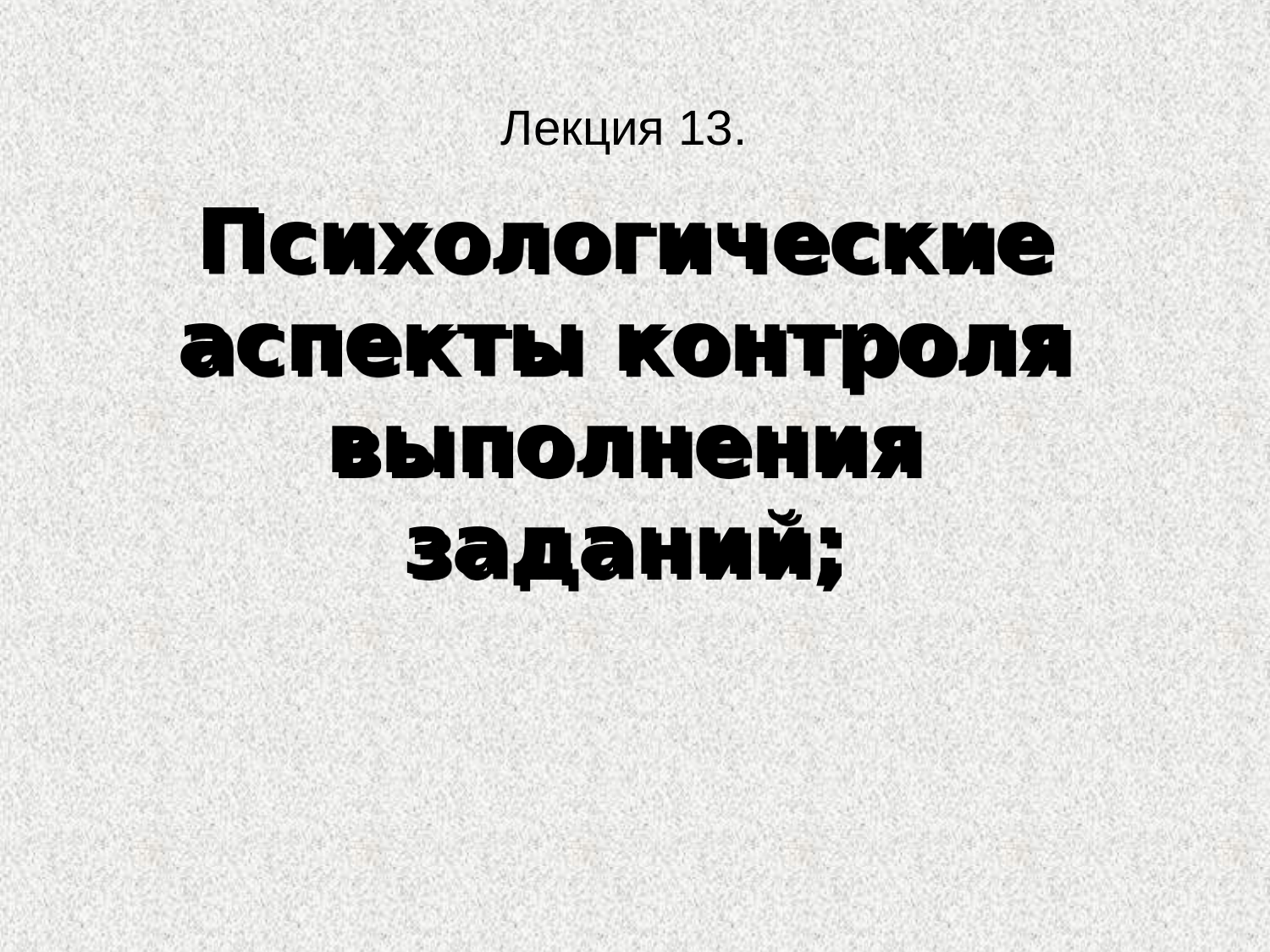

Лекция 13.
# Психологические аспекты контроля выполнения заданий;